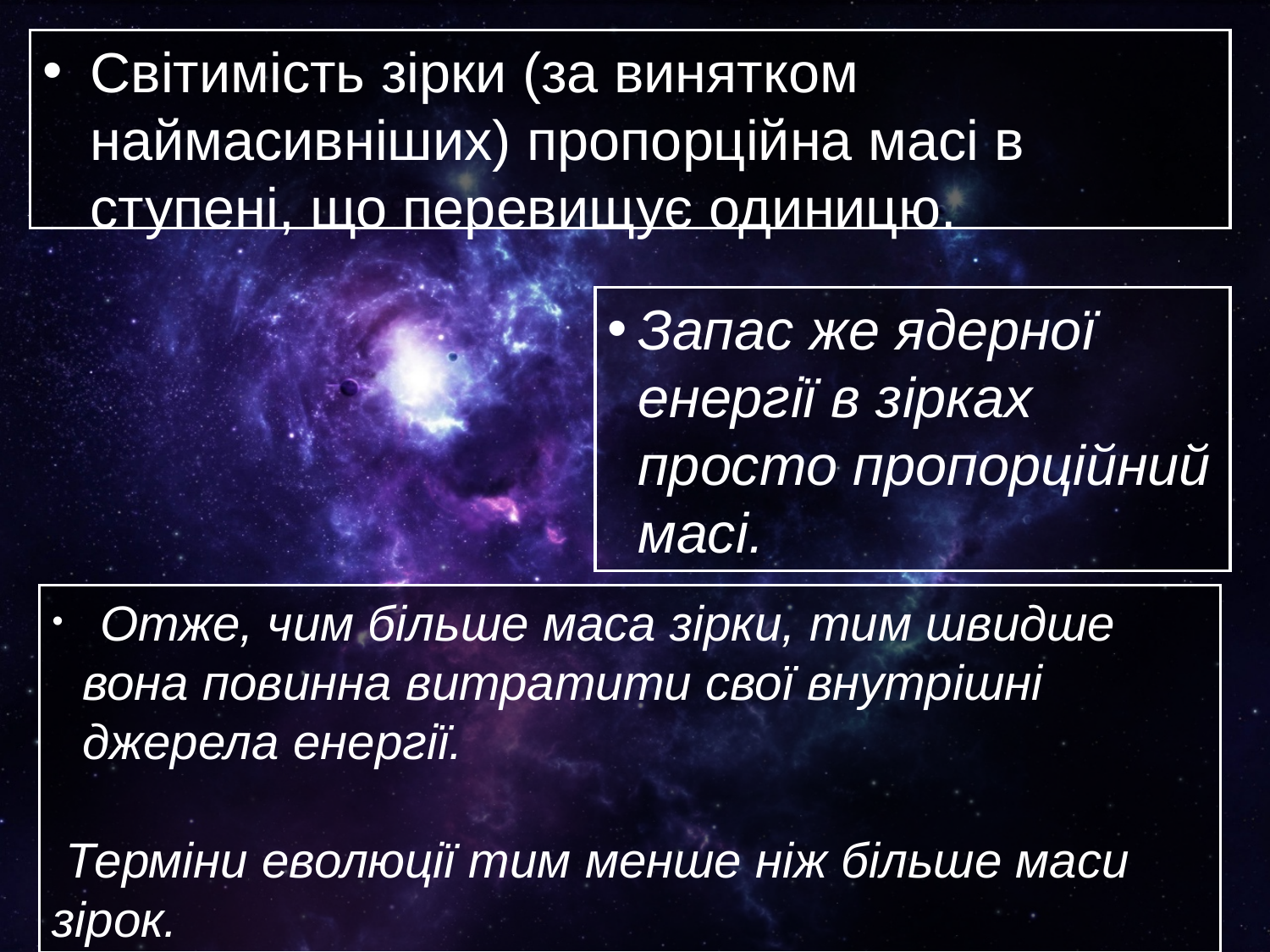

Світимість зірки (за винятком наймасивніших) пропорційна масі в ступені, що перевищує одиницю.

Запас же ядерної енергії в зірках  просто пропорційний масі.
  Отже, чим більше маса зірки, тим швидше вона повинна витратити свої внутрішні джерела енергії.

 Терміни еволюції тим менше ніж більше маси зірок.